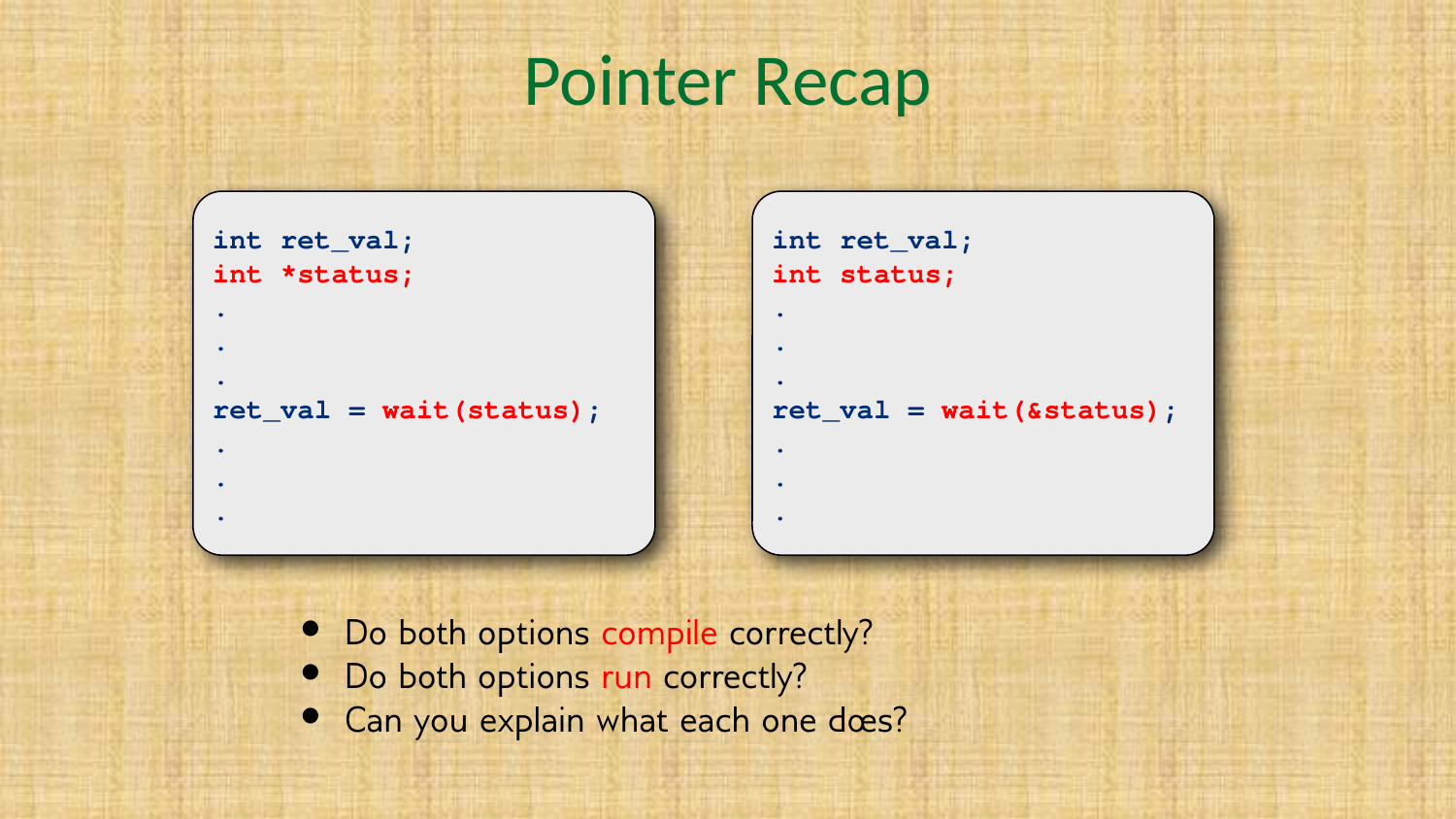

# Pointer Recap
int ret_val;
int *status;
.
.
.
ret_val = wait(status);
.
.
.
int ret_val;
int status;
.
.
.
ret_val = wait(&status);
.
.
.
Do both options compile correctly?
Do both options run correctly?
Can you explain what each one does?